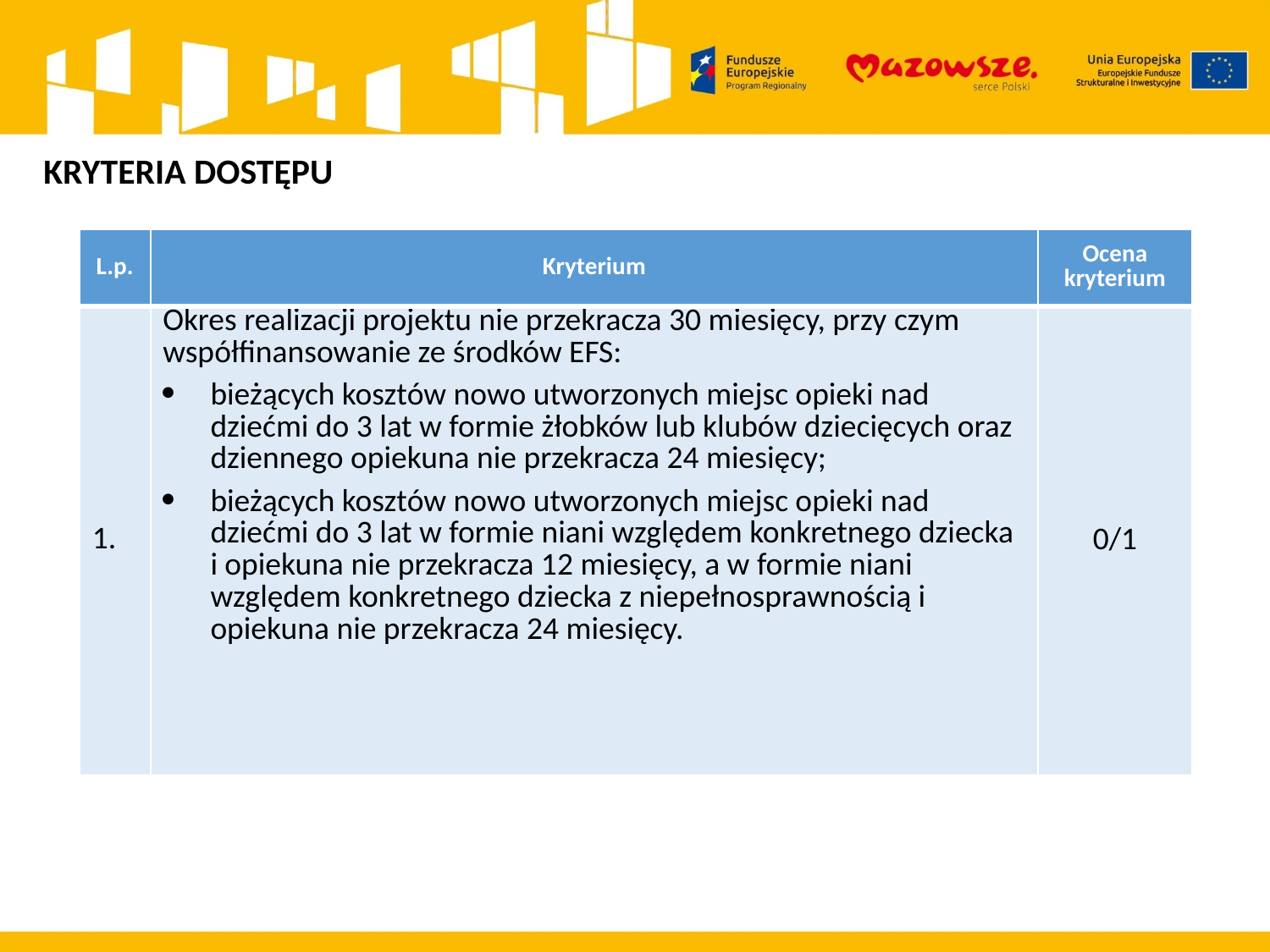

KRYTERIA DOSTĘPU
| L.p. | Kryterium | Ocena kryterium |
| --- | --- | --- |
| 1. | Okres realizacji projektu nie przekracza 30 miesięcy, przy czym współfinansowanie ze środków EFS: bieżących kosztów nowo utworzonych miejsc opieki nad dziećmi do 3 lat w formie żłobków lub klubów dziecięcych oraz dziennego opiekuna nie przekracza 24 miesięcy; bieżących kosztów nowo utworzonych miejsc opieki nad dziećmi do 3 lat w formie niani względem konkretnego dziecka i opiekuna nie przekracza 12 miesięcy, a w formie niani względem konkretnego dziecka z niepełnosprawnością i opiekuna nie przekracza 24 miesięcy. | 0/1 |